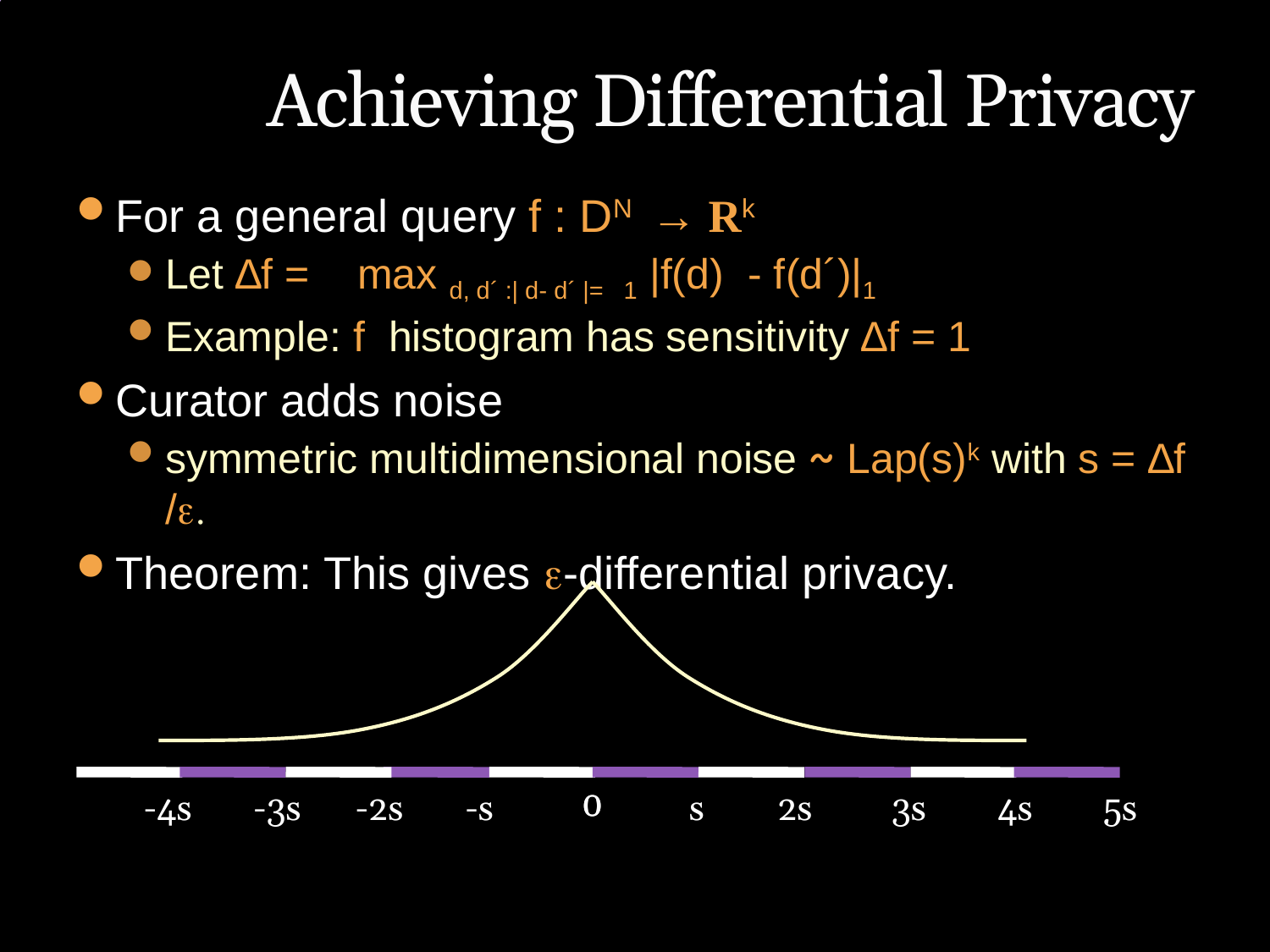

# Achieving Differential Privacy
For a general query f : DN  → Rk
Let ∆f =    max d, d´ :| d- d´ |=   1 |f(d)  - f(d´)|1
Example: f  histogram has sensitivity ∆f = 1
Curator adds noise
symmetric multidimensional noise ~ Lap(s)k with s = ∆f /ε.
Theorem: This gives ε-differential privacy.

0
0
-4s
-3s
-2s
-s
s
2s
3s
4s
5s